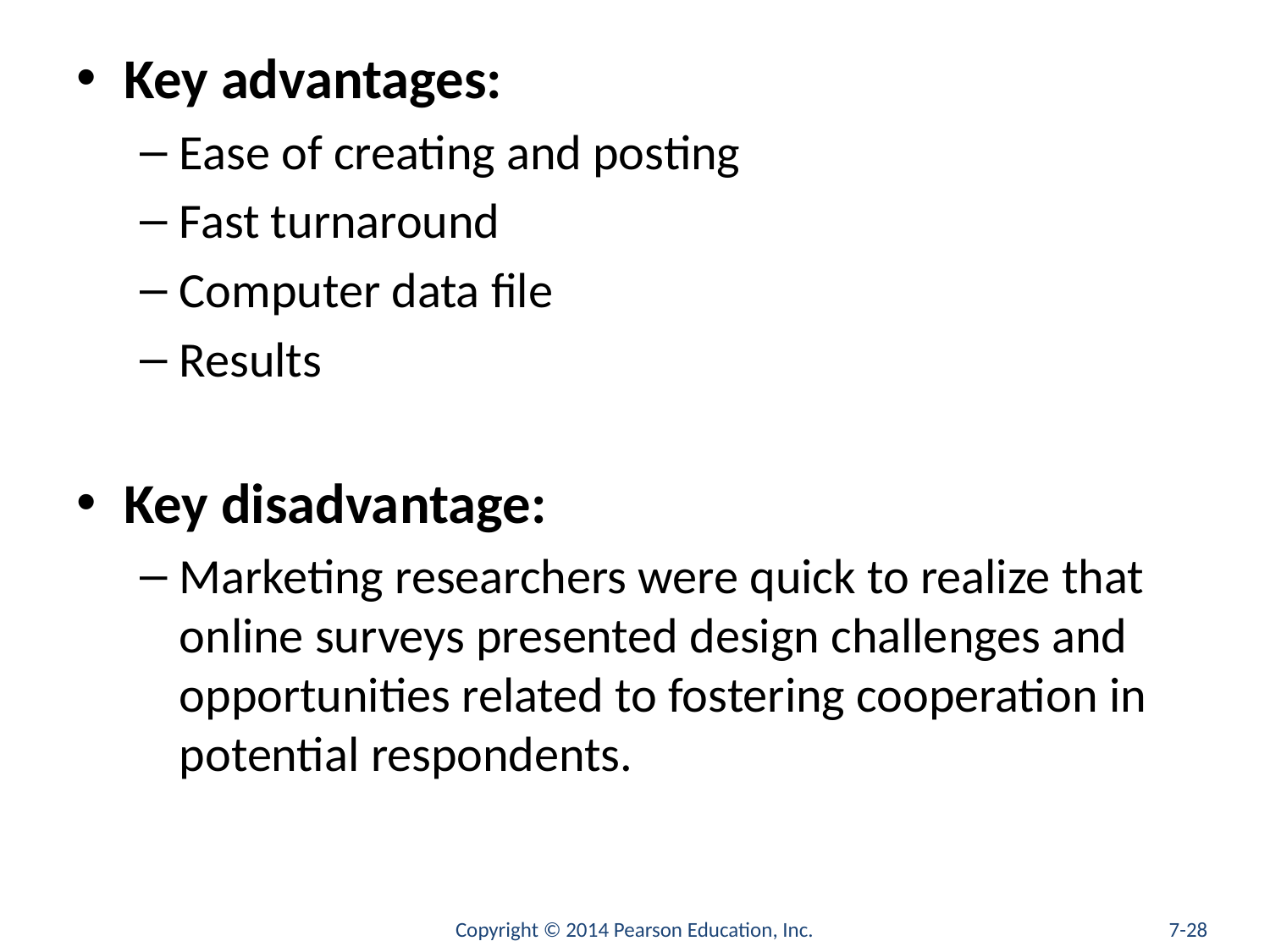

#
Key advantages:
Ease of creating and posting
Fast turnaround
Computer data file
Results

Key disadvantage:
Marketing researchers were quick to realize that online surveys presented design challenges and opportunities related to fostering cooperation in potential respondents.